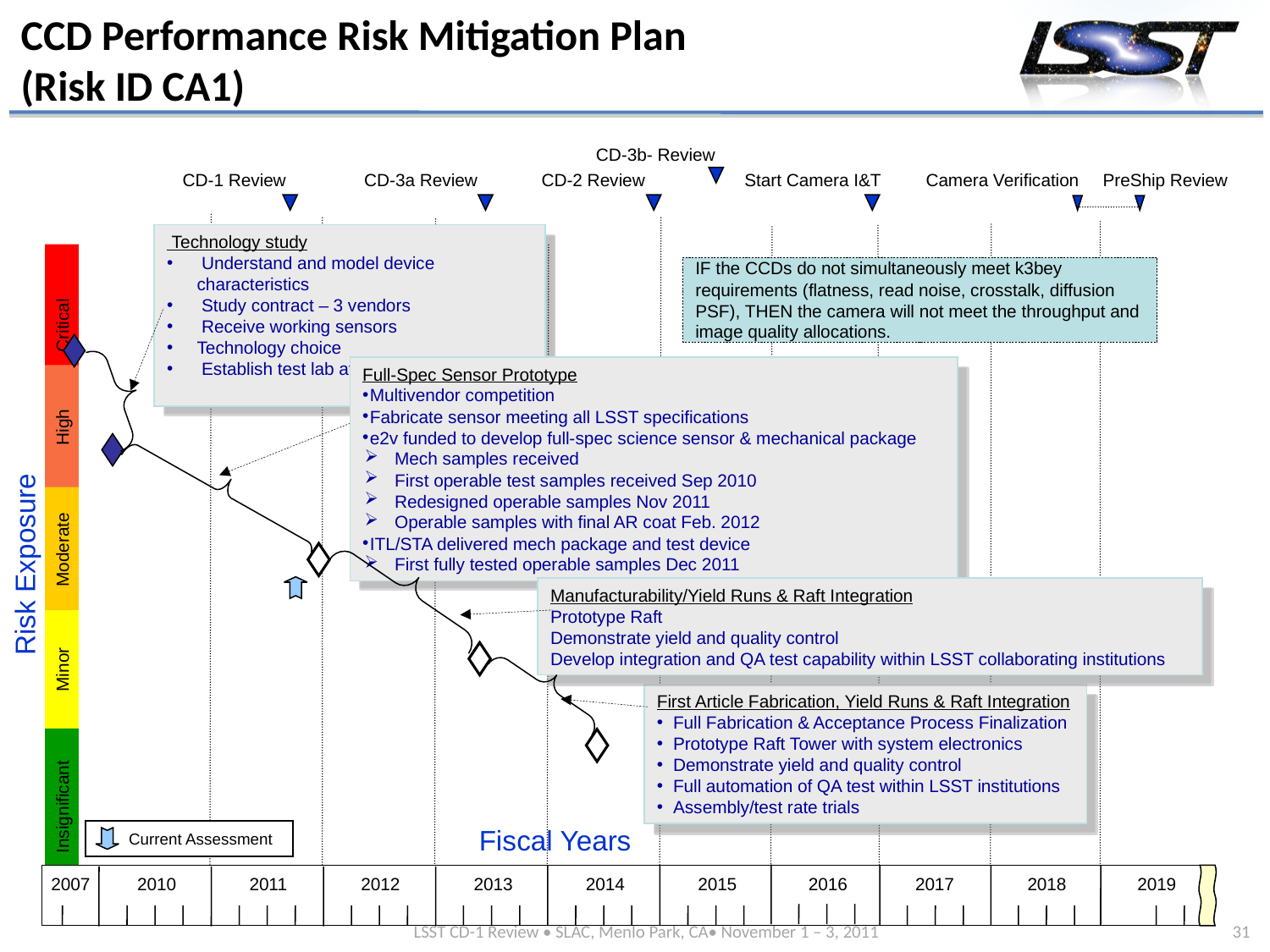

# CCD Performance Risk Mitigation Plan (Risk ID CA1)
CD-3b- Review
CD-1 Review
CD-2 Review
Start Camera I&T
Camera Verification
CD-3a Review
PreShip Review

2007
2010
2011
2012
2013
2014
2015
2016
2017
2018
2019

 Technology study
 Understand and model device characteristics
 Study contract – 3 vendors
 Receive working sensors
Technology choice
 Establish test lab at BNL

Critical
High
Moderate
Minor
Insignificant
IF the CCDs do not simultaneously meet k3bey requirements (flatness, read noise, crosstalk, diffusion PSF), THEN the camera will not meet the throughput and image quality allocations.

Full-Spec Sensor Prototype
Multivendor competition
Fabricate sensor meeting all LSST specifications
e2v funded to develop full-spec science sensor & mechanical package
Mech samples received
First operable test samples received Sep 2010
Redesigned operable samples Nov 2011
Operable samples with final AR coat Feb. 2012
ITL/STA delivered mech package and test device
First fully tested operable samples Dec 2011

Risk Exposure

Manufacturability/Yield Runs & Raft Integration
Prototype Raft
Demonstrate yield and quality control
Develop integration and QA test capability within LSST collaborating institutions

First Article Fabrication, Yield Runs & Raft Integration
Full Fabrication & Acceptance Process Finalization
Prototype Raft Tower with system electronics
Demonstrate yield and quality control
Full automation of QA test within LSST institutions
Assembly/test rate trials

Fiscal Years

Current Assessment